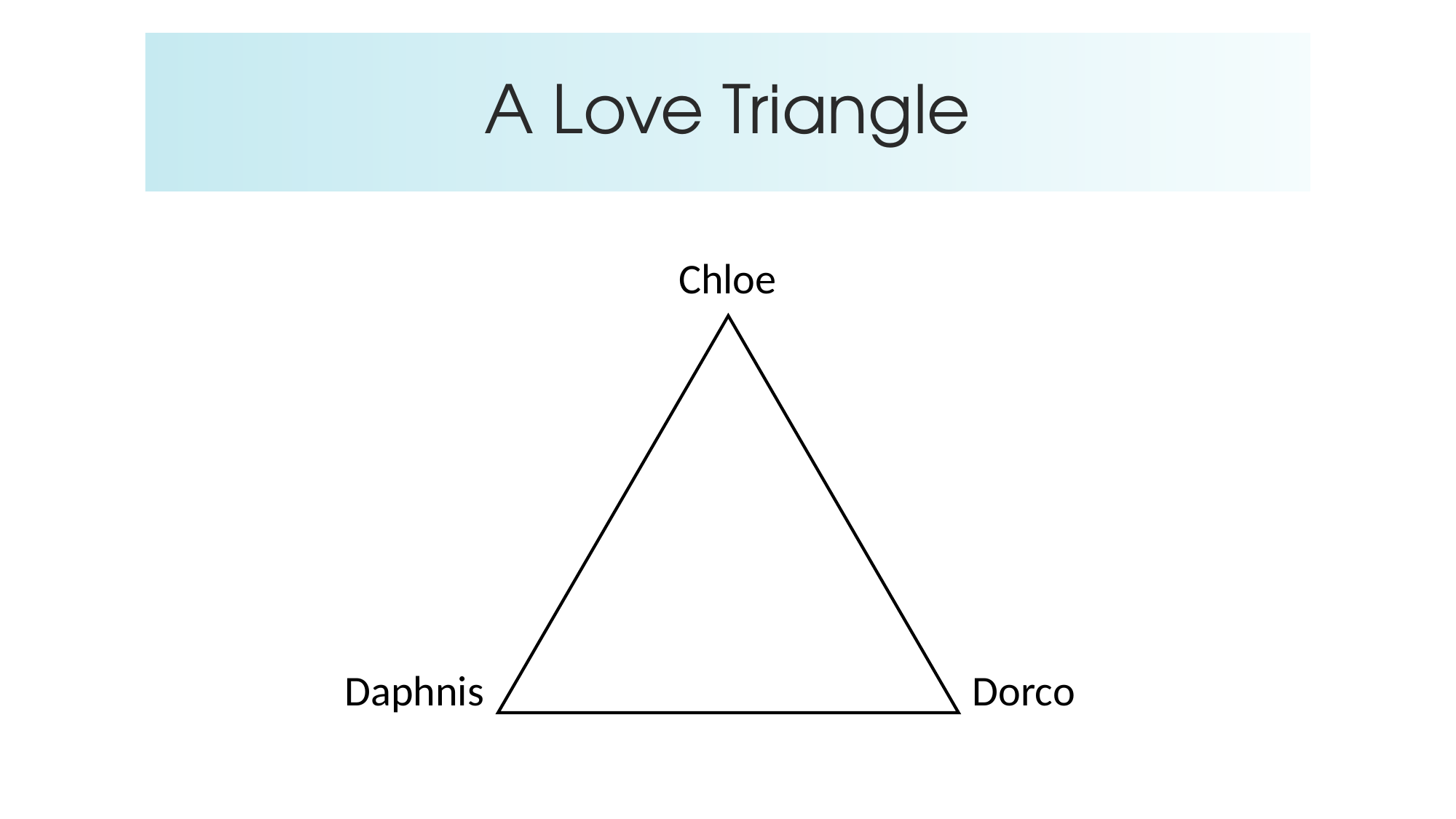

# A Love Triangle
Chloe

Daphnis
Dorco